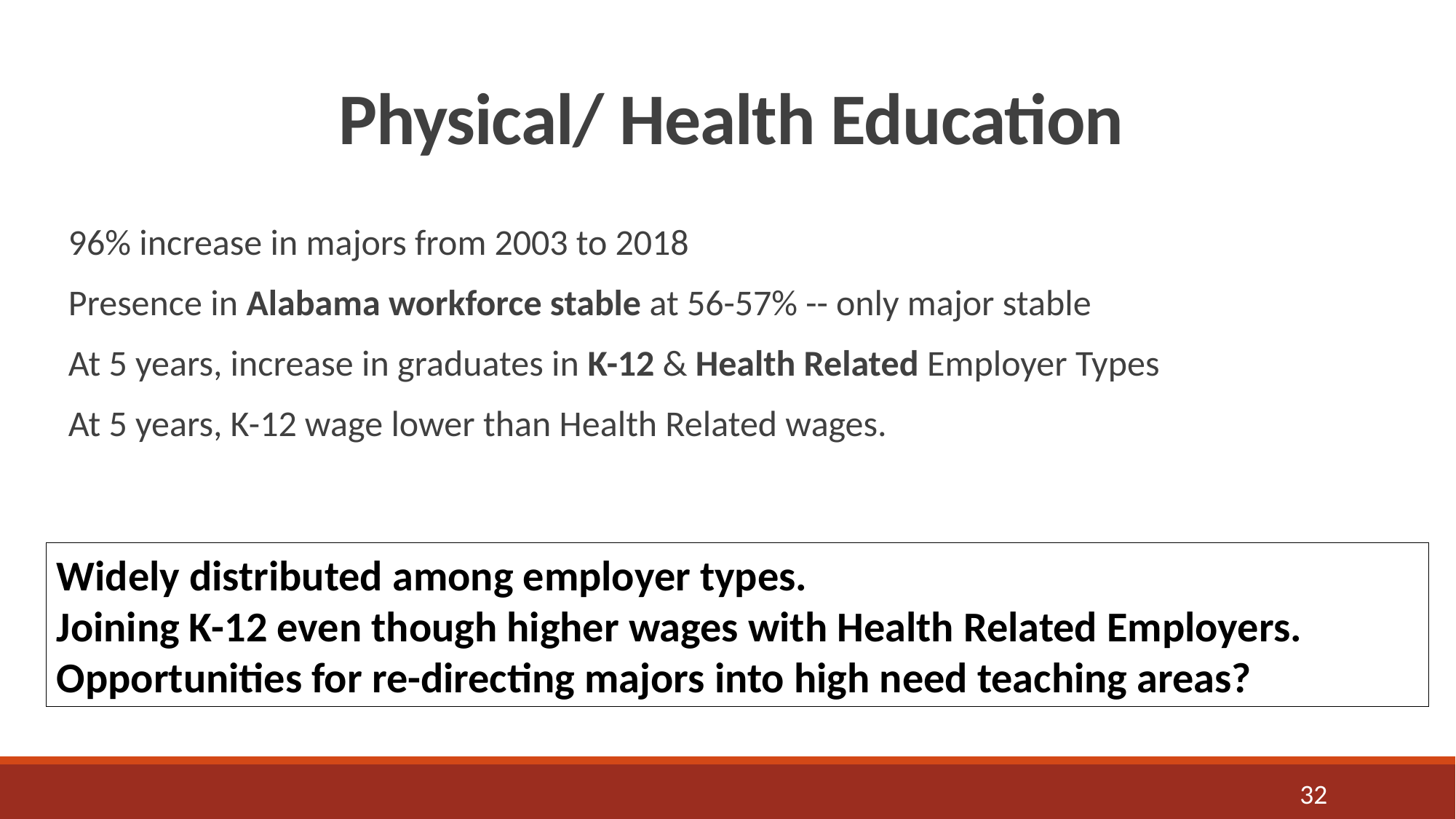

# Physical/ Health Education
96% increase in majors from 2003 to 2018
Presence in Alabama workforce stable at 56-57% -- only major stable
At 5 years, increase in graduates in K-12 & Health Related Employer Types
At 5 years, K-12 wage lower than Health Related wages.

Widely distributed among employer types.
Joining K-12 even though higher wages with Health Related Employers.
Opportunities for re-directing majors into high need teaching areas?
32